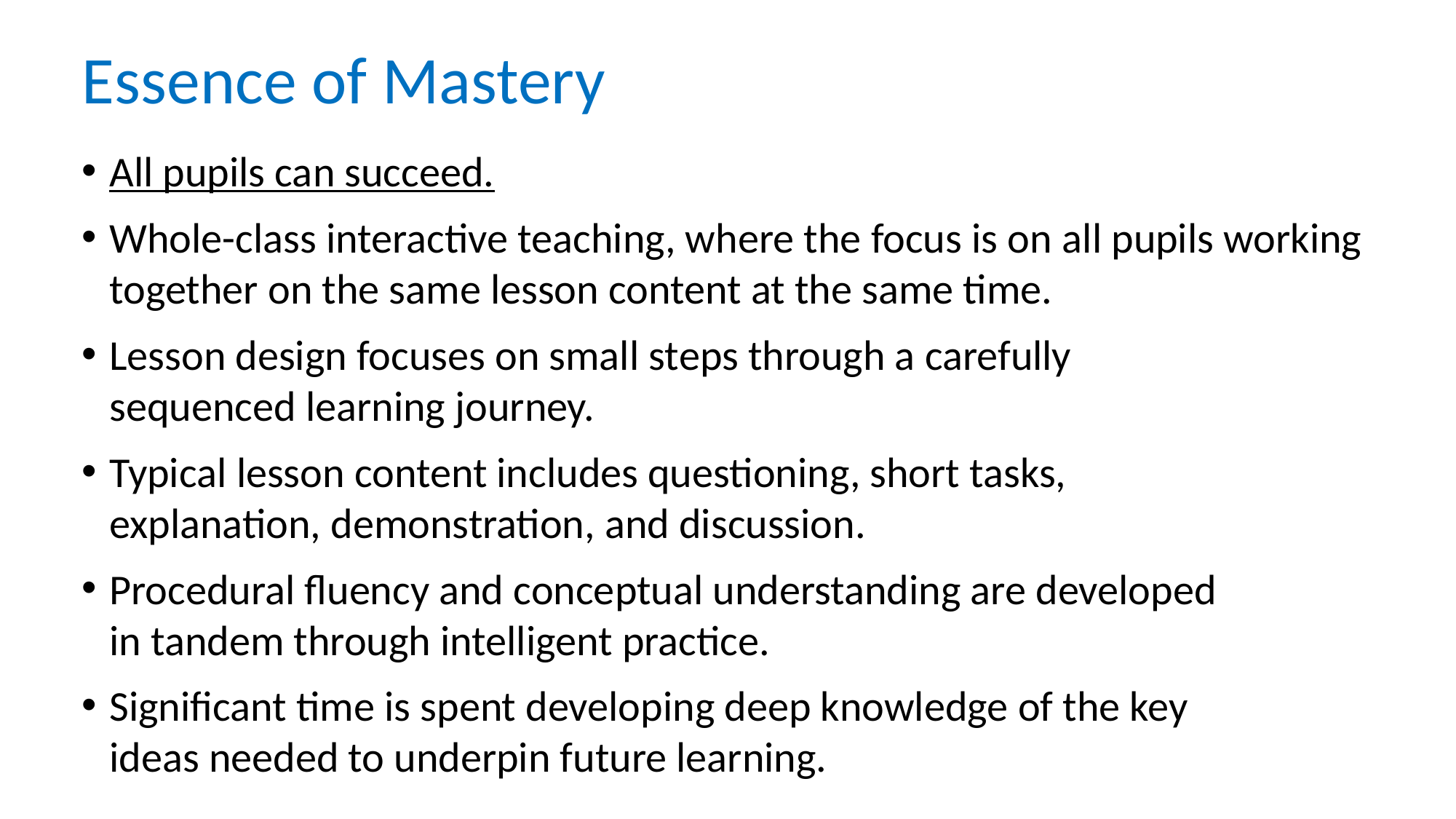

# Essence of Mastery
All pupils can succeed.​
Whole-class interactive teaching, where the focus is on all pupils working together on the same lesson content at the same time. ​
Lesson design focuses on small steps through a carefully sequenced learning journey.  ​
Typical lesson content includes questioning, short tasks, explanation, demonstration, and discussion.  ​
Procedural fluency and conceptual understanding are developed in tandem through intelligent practice.​
Significant time is spent developing deep knowledge of the key ideas needed to underpin future learning.
​